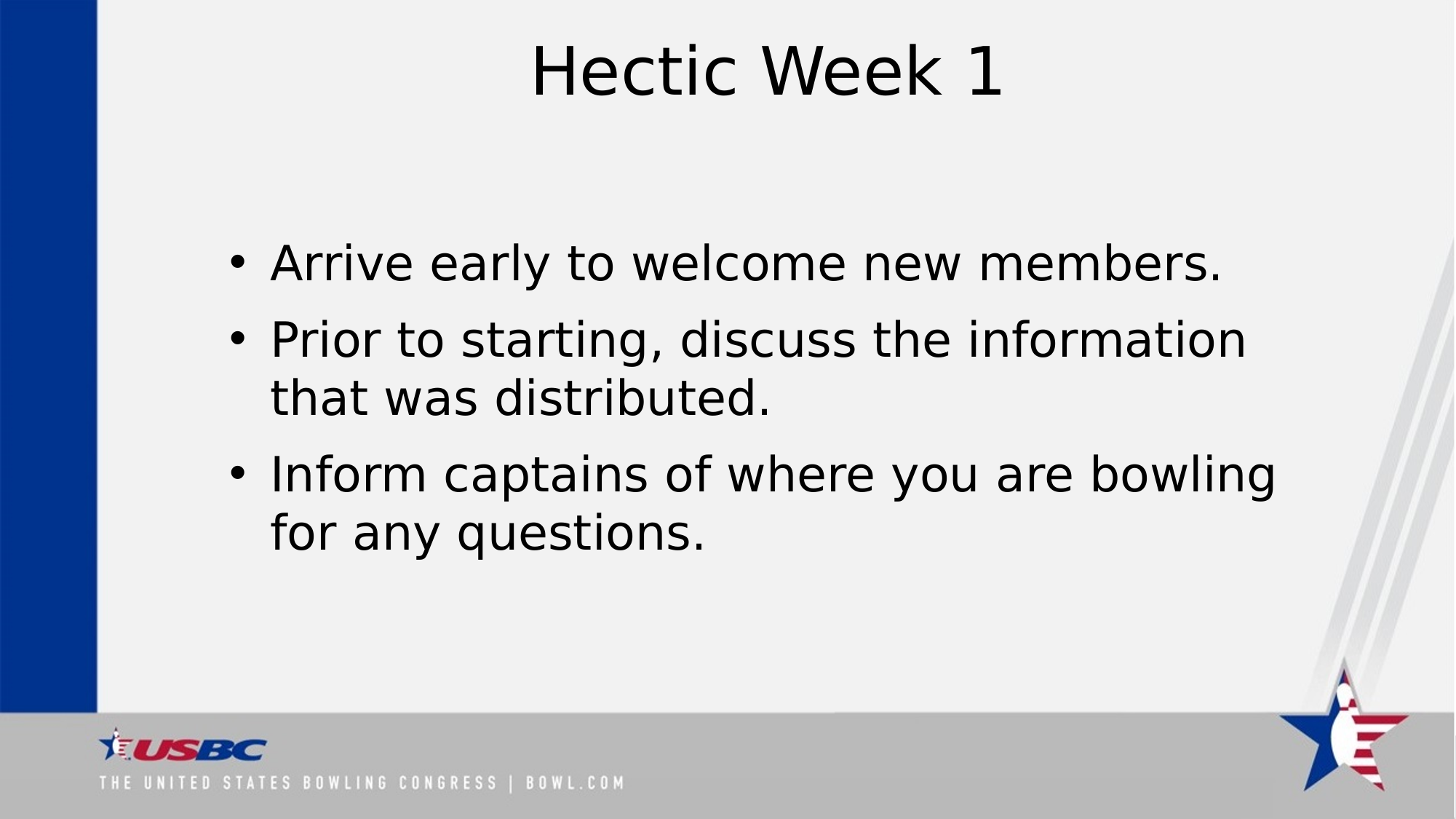

# Hectic Week 1
Arrive early to welcome new members.

Prior to starting, discuss the information that was distributed.

Inform captains of where you are bowling for any questions.